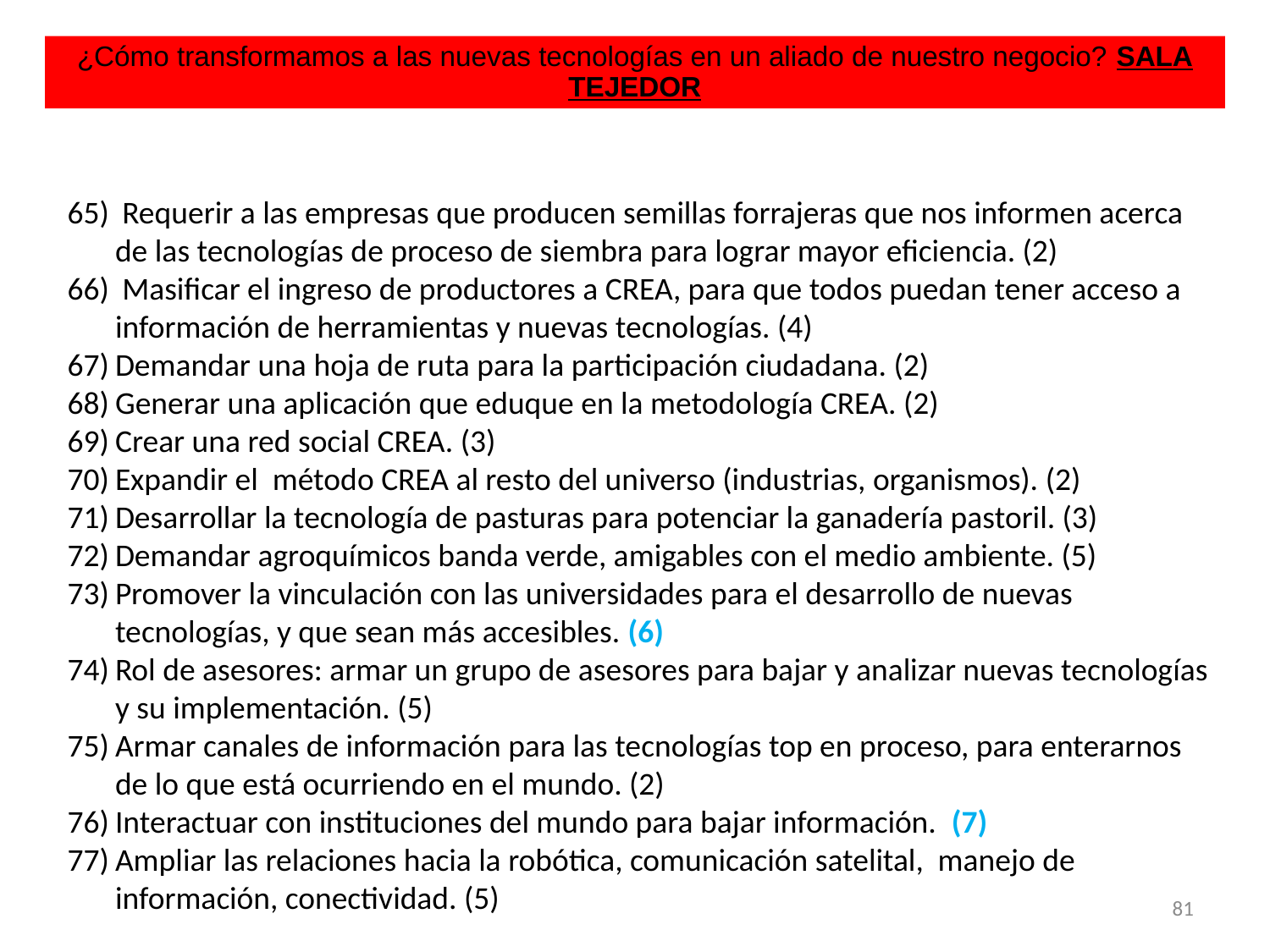

¿Cómo transformamos a las nuevas tecnologías en un aliado de nuestro negocio? SALA TEJEDOR
 Requerir a las empresas que producen semillas forrajeras que nos informen acerca de las tecnologías de proceso de siembra para lograr mayor eficiencia. (2)
 Masificar el ingreso de productores a CREA, para que todos puedan tener acceso a información de herramientas y nuevas tecnologías. (4)
Demandar una hoja de ruta para la participación ciudadana. (2)
Generar una aplicación que eduque en la metodología CREA. (2)
Crear una red social CREA. (3)
Expandir el  método CREA al resto del universo (industrias, organismos). (2)
Desarrollar la tecnología de pasturas para potenciar la ganadería pastoril. (3)
Demandar agroquímicos banda verde, amigables con el medio ambiente. (5)
Promover la vinculación con las universidades para el desarrollo de nuevas tecnologías, y que sean más accesibles. (6)
Rol de asesores: armar un grupo de asesores para bajar y analizar nuevas tecnologías y su implementación. (5)
Armar canales de información para las tecnologías top en proceso, para enterarnos de lo que está ocurriendo en el mundo. (2)
Interactuar con instituciones del mundo para bajar información.  (7)
Ampliar las relaciones hacia la robótica, comunicación satelital,  manejo de información, conectividad. (5)
81